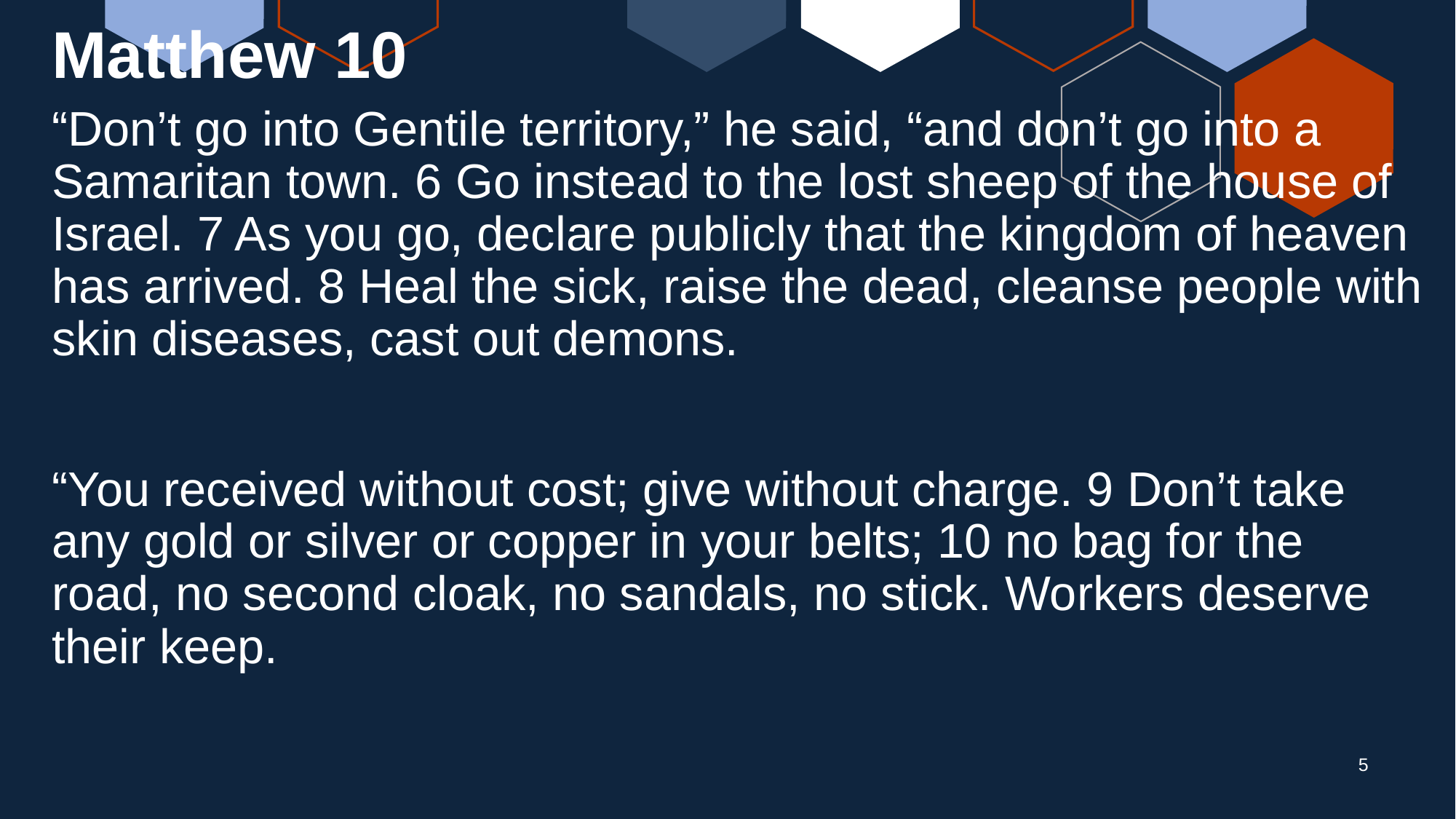

# Matthew 10
“Don’t go into Gentile territory,” he said, “and don’t go into a Samaritan town. 6 Go instead to the lost sheep of the house of Israel. 7 As you go, declare publicly that the kingdom of heaven has arrived. 8 Heal the sick, raise the dead, cleanse people with skin diseases, cast out demons.

“You received without cost; give without charge. 9 Don’t take any gold or silver or copper in your belts; 10 no bag for the road, no second cloak, no sandals, no stick. Workers deserve their keep.
5